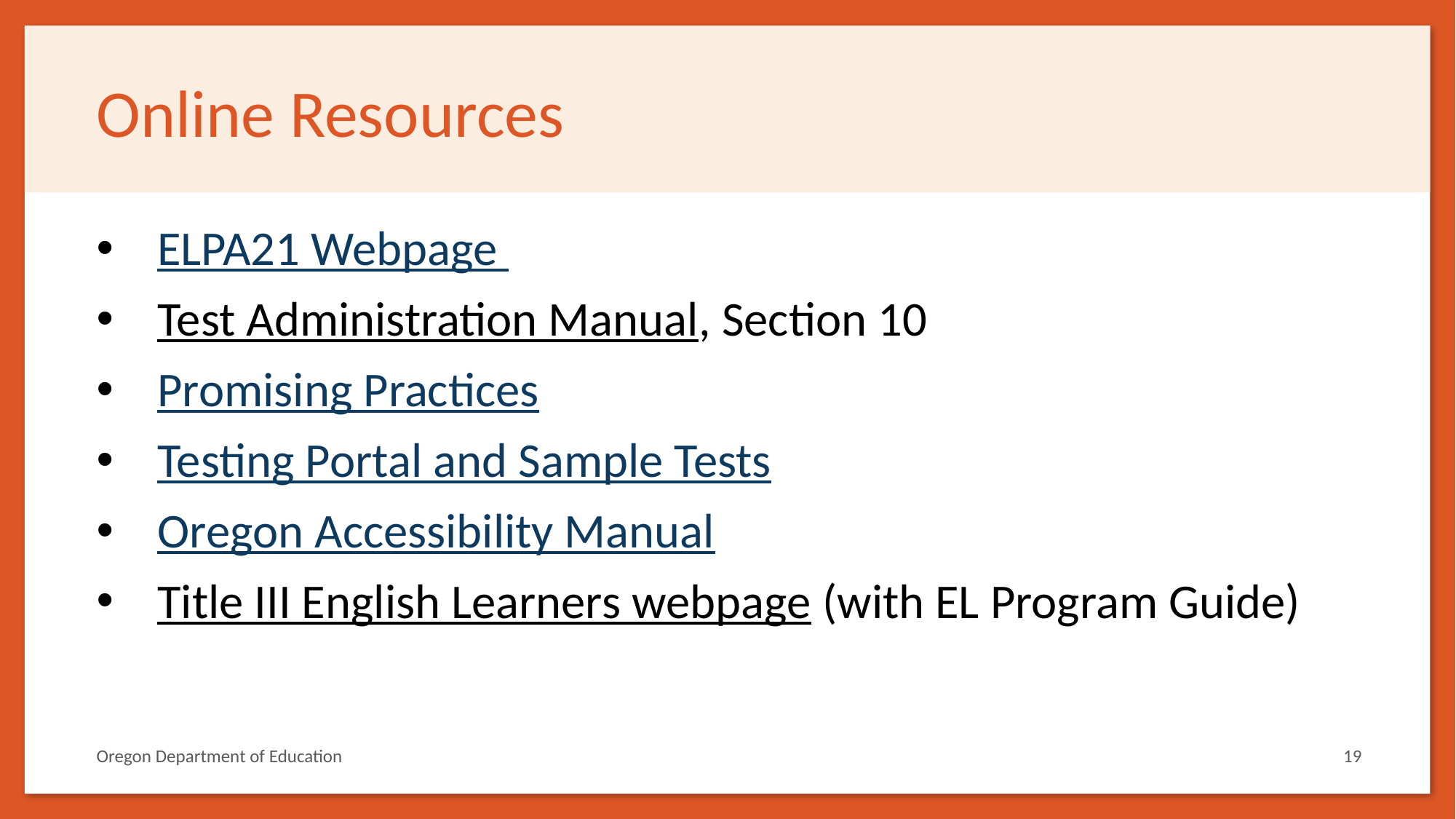

# Online Resources
ELPA21 Webpage
Test Administration Manual, Section 10
Promising Practices
Testing Portal and Sample Tests
Oregon Accessibility Manual
Title III English Learners webpage (with EL Program Guide)

Oregon Department of Education
19